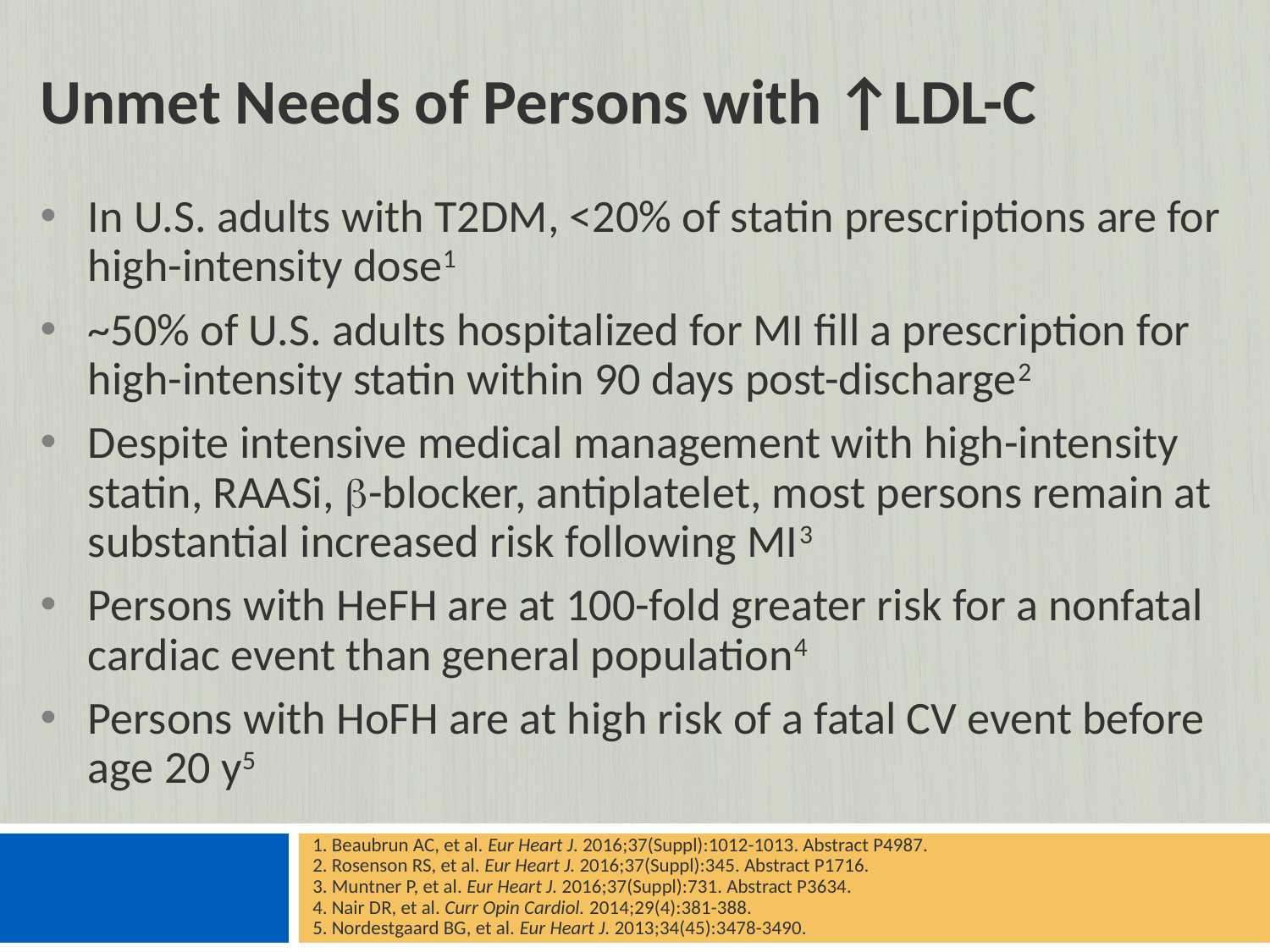

# Unmet Needs of Persons with ↑LDL-C
In U.S. adults with T2DM, <20% of statin prescriptions are for high-intensity dose1
~50% of U.S. adults hospitalized for MI fill a prescription for high-intensity statin within 90 days post-discharge2
Despite intensive medical management with high-intensity statin, RAASi, β-blocker, antiplatelet, most persons remain at substantial increased risk following MI3
Persons with HeFH are at 100-fold greater risk for a nonfatal cardiac event than general population4
Persons with HoFH are at high risk of a fatal CV event before age 20 y5
Beaubrun AC, et al. Eur Heart J. 2016;37(Suppl):1012-1013. Abstract P4987.
Rosenson RS, et al. Eur Heart J. 2016;37(Suppl):345. Abstract P1716.
Muntner P, et al. Eur Heart J. 2016;37(Suppl):731. Abstract P3634.
Nair DR, et al. Curr Opin Cardiol. 2014;29(4):381-388.
Nordestgaard BG, et al. Eur Heart J. 2013;34(45):3478-3490.